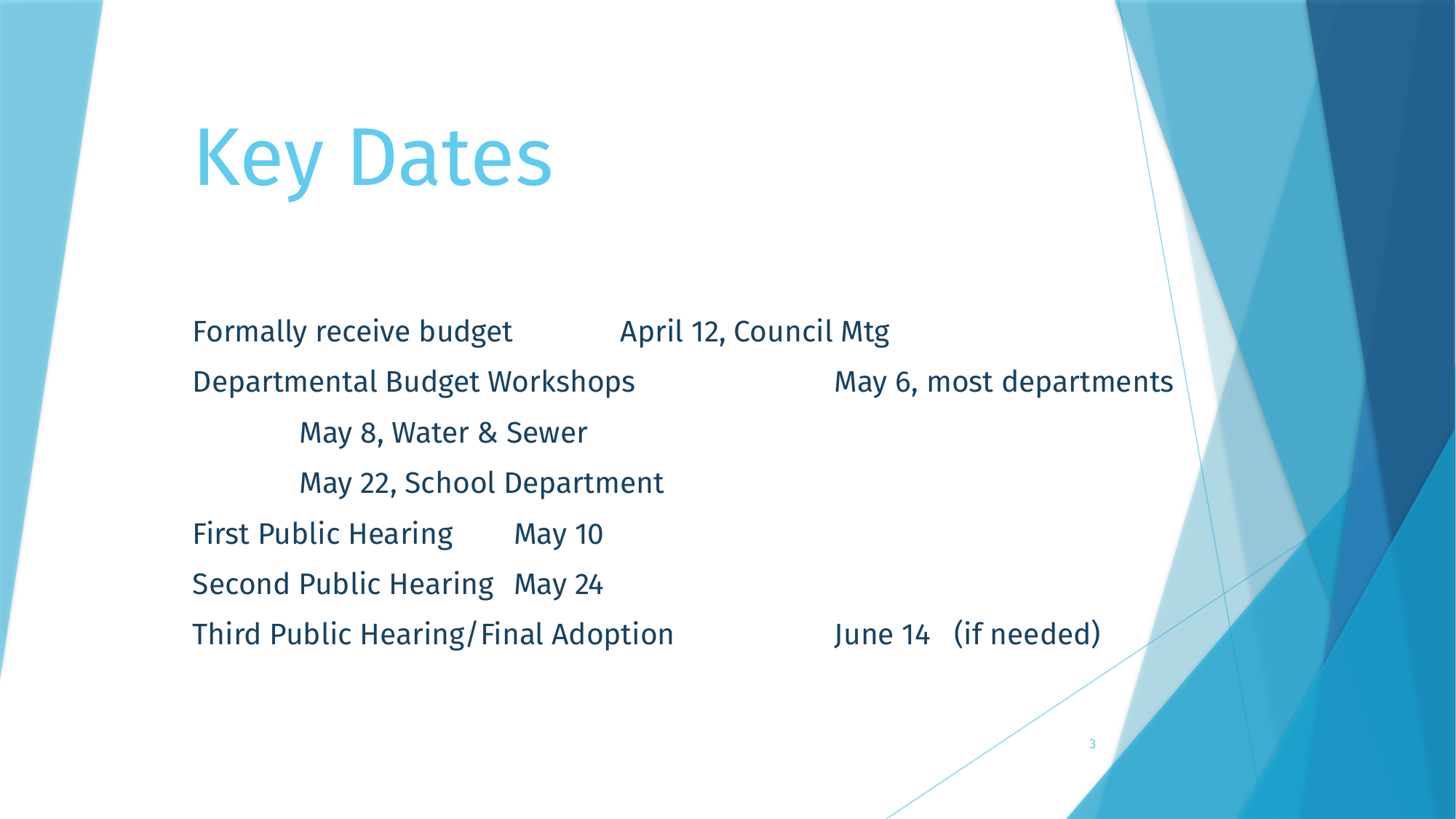

# Key Dates
Formally receive budget				April 12, Council Mtg
Departmental Budget Workshops		May 6, most departments
										May 8, Water & Sewer
										May 22, School Department
First Public Hearing						May 10
Second Public Hearing					May 24
Third Public Hearing/Final Adoption		June 14   (if needed)
3